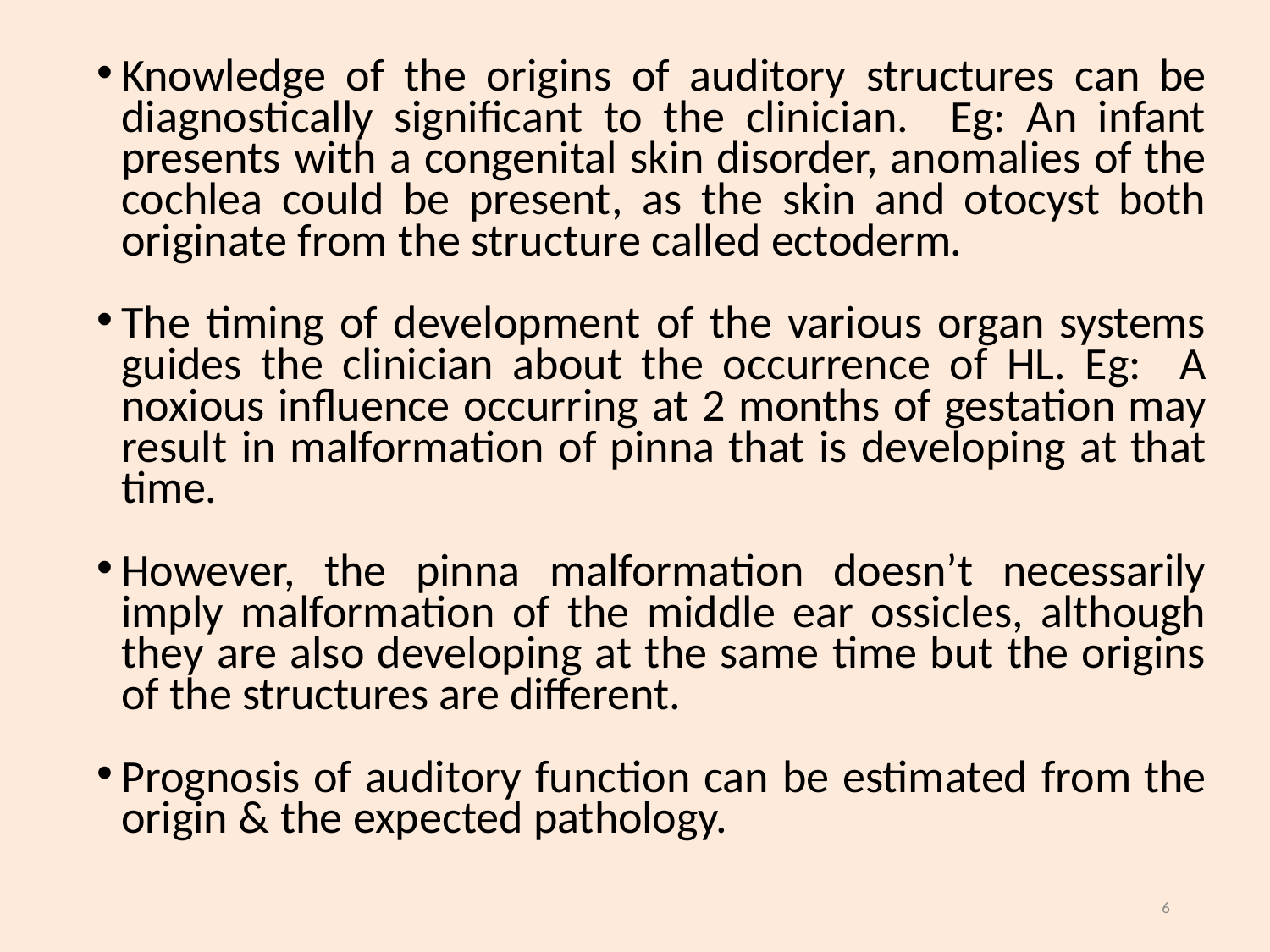

Knowledge of the origins of auditory structures can be diagnostically significant to the clinician.  Eg: An infant presents with a congenital skin disorder, anomalies of the cochlea could be present, as the skin and otocyst both originate from the structure called ectoderm.
The timing of development of the various organ systems guides the clinician about the occurrence of HL. Eg:  A noxious influence occurring at 2 months of gestation may result in malformation of pinna that is developing at that time.
However,  the  pinna  malformation  doesn’t  necessarily imply malformation of the middle ear ossicles, although they are also developing at the same time but the origins of the structures are different.
Prognosis of auditory function can be estimated from the origin & the expected pathology.
6